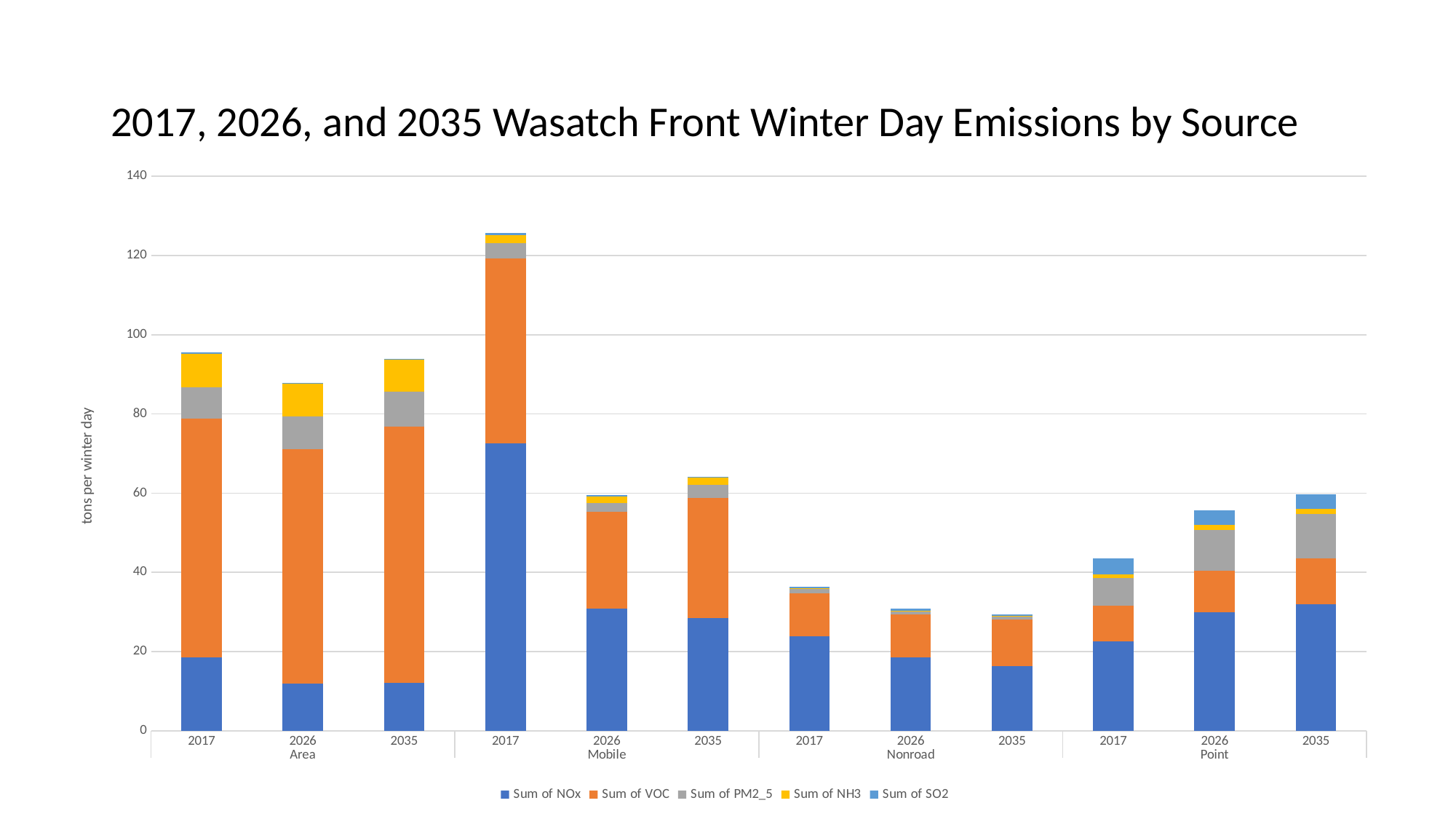

# 2017, 2026, and 2035 Wasatch Front Winter Day Emissions by Source

### Chart

| Category | Sum of NOx | Sum of VOC | Sum of PM2_5 | Sum of NH3 | Sum of SO2 |
|---|---|---|---|---|---|
| 2017 | 18.52280231529999 | 60.22583887655001 | 7.910487854329998 | 8.600668658754982 | 0.21993208271 |
| 2026 | 11.856811941700006 | 59.189542271220006 | 8.328168613359999 | 8.27242780539803 | 0.19827222653999996 |
| 2035 | 12.155706559199999 | 64.70952783305994 | 8.777596386620003 | 8.017356014217283 | 0.20159314856 |
| 2017 | 72.54013155336833 | 46.79614859169996 | 3.7399707283800923 | 2.047875213595083 | 0.4771967189896 |
| 2026 | 30.87880936726031 | 24.467118451281923 | 2.1024890002422914 | 1.7355337743865515 | 0.24906338844566597 |
| 2035 | 28.418240759191544 | 30.28987527540678 | 3.2831820893856474 | 1.9487154162632 | 0.24927597479759991 |
| 2017 | 23.866759547834572 | 10.885224846760432 | 1.2633665200964261 | 0.026825745076457994 | 0.3704110772032776 |
| 2026 | 18.6013735129798 | 10.779034251949712 | 0.9224680579444143 | 0.03172600529954 | 0.4539842230241369 |
| 2035 | 16.277931217937216 | 11.761041256561441 | 0.840437872938875 | 0.036194316311790695 | 0.526739563364413 |
| 2017 | 22.606135609129986 | 8.948943791670496 | 6.935742564055001 | 0.973317457518 | 3.9770014955528126 |
| 2026 | 29.82799077820001 | 10.649060987300006 | 10.281082882700003 | 1.1481533112000004 | 3.7184711797 |
| 2035 | 31.858757548199996 | 11.696177673300005 | 11.238702676699997 | 1.1517591612000002 | 3.7997618615000004 |